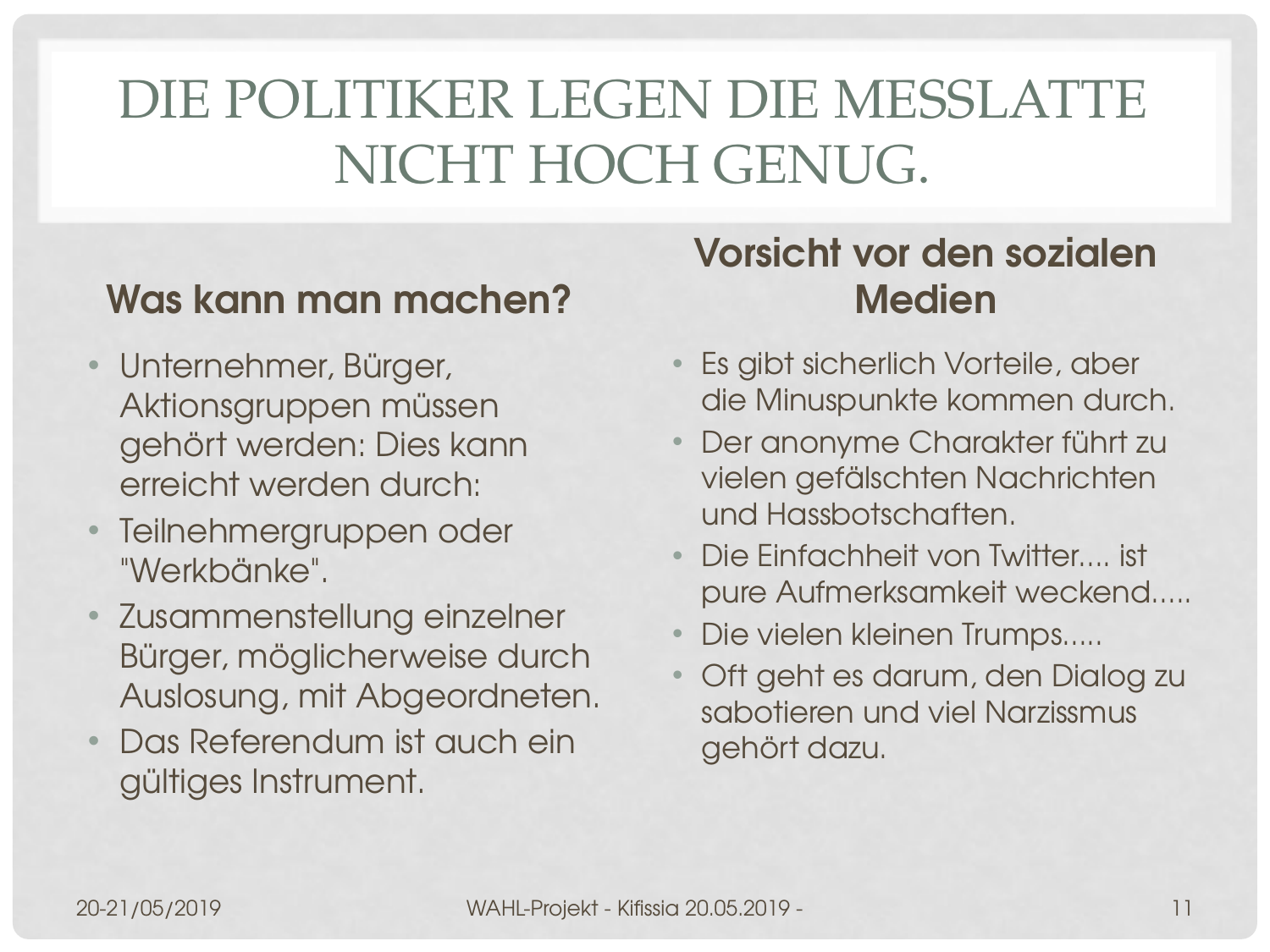

# Die Politiker legen die Messlatte nicht hoch genug.
Was kann man machen?
Vorsicht vor den sozialen Medien
Unternehmer, Bürger, Aktionsgruppen müssen gehört werden: Dies kann erreicht werden durch:
Teilnehmergruppen oder "Werkbänke".
Zusammenstellung einzelner Bürger, möglicherweise durch Auslosung, mit Abgeordneten.
Das Referendum ist auch ein gültiges Instrument.
Es gibt sicherlich Vorteile, aber die Minuspunkte kommen durch.
Der anonyme Charakter führt zu vielen gefälschten Nachrichten und Hassbotschaften.
Die Einfachheit von Twitter.... ist pure Aufmerksamkeit weckend.....
Die vielen kleinen Trumps.....
Oft geht es darum, den Dialog zu sabotieren und viel Narzissmus gehört dazu.
20-21/05/2019
WAHL-Projekt - Kifissia 20.05.2019 -
11